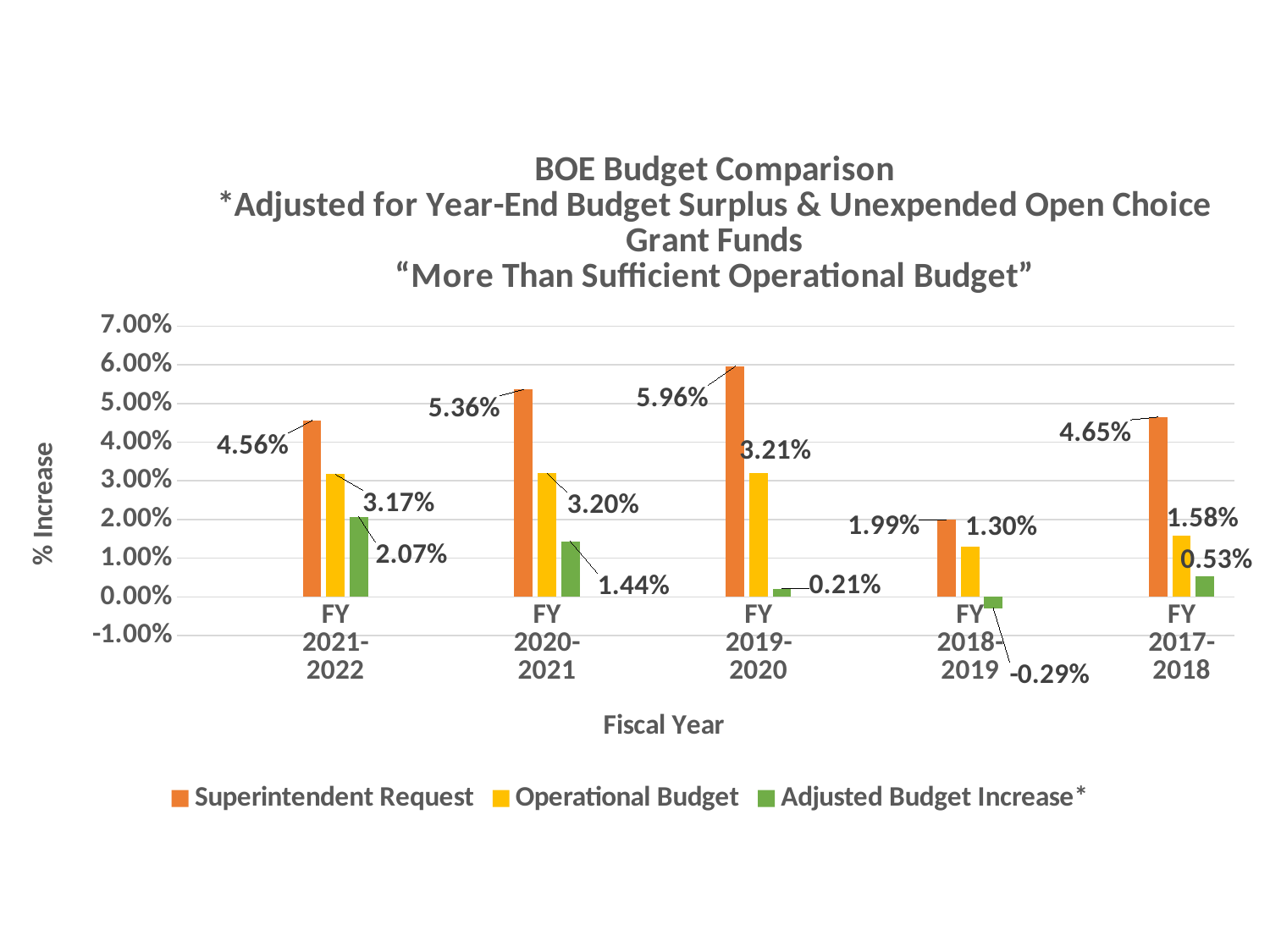

### Chart: BOE Budget Comparison
*Adjusted for Year-End Budget Surplus & Unexpended Open Choice Grant Funds
“More Than Sufficient Operational Budget”

| Category | Superintendent Request | Operational Budget | Adjusted Budget Increase* |
|---|---|---|---|
|  | None | None | None |
| FY 2021-2022 | 0.0456 | 0.0317 | 0.0207 |
|  | None | None | None |
| FY 2020-2021 | 0.0536 | 0.032 | 0.0144 |
|  | None | None | None |
| FY 2019-2020 | 0.0596 | 0.0321 | 0.0021 |
|  | None | None | None |
| FY 2018-2019 | 0.0199 | 0.013 | -0.0029 |
|  | None | None | None |
| FY 2017-2018 | 0.0465 | 0.0158 | 0.0053 |